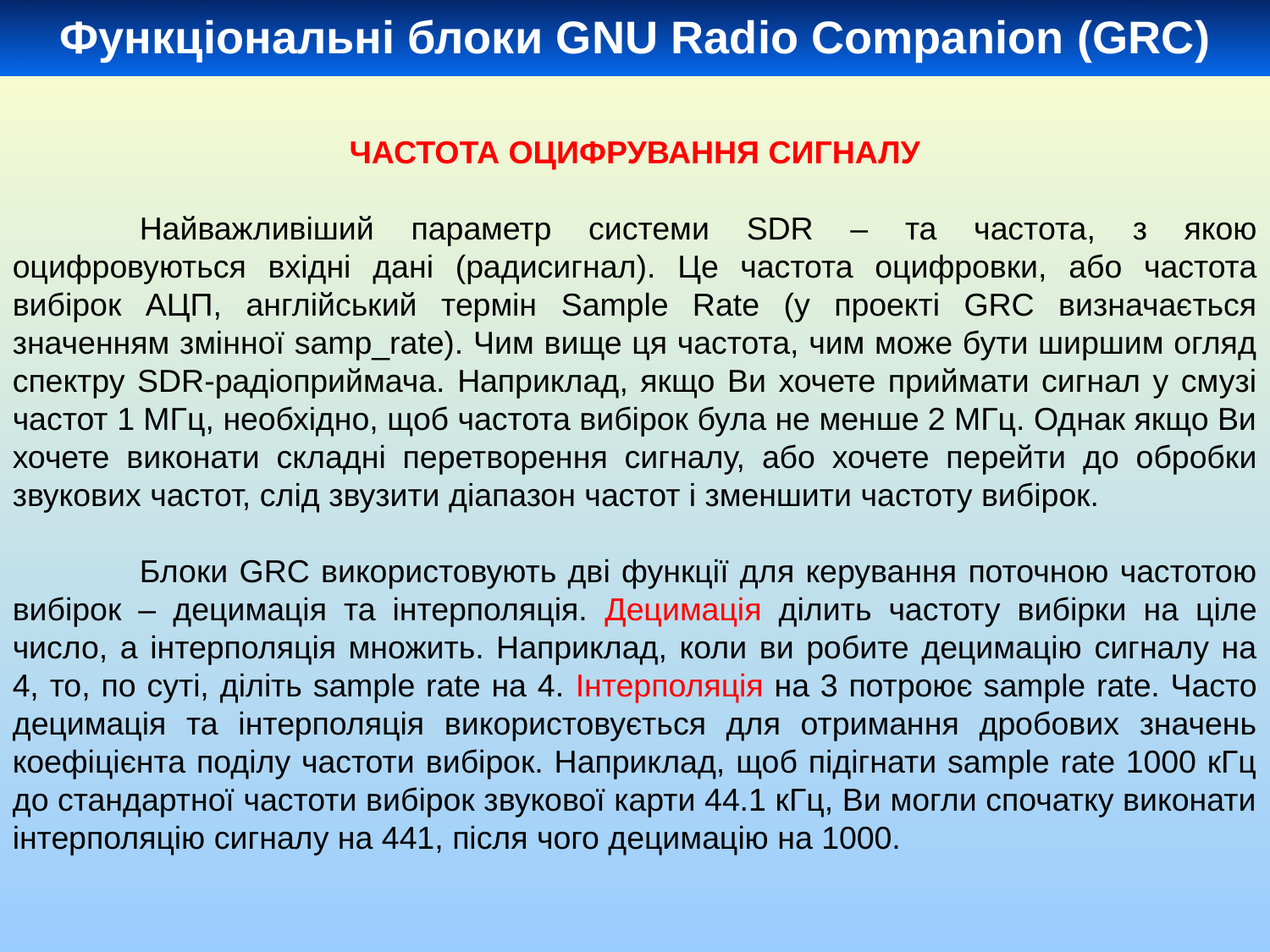

Функціональні блоки GNU Radio Companion (GRC)
ЧАСТОТА ОЦИФРУВАННЯ СИГНАЛУ

	Найважливіший параметр системи SDR – та частота, з якою оцифровуються вхідні дані (радисигнал). Це частота оцифровки, або частота вибірок АЦП, англійський термін Sample Rate (у проекті GRC визначається значенням змінної samp_rate). Чим вище ця частота, чим може бути ширшим огляд спектру SDR-радіоприймача. Наприклад, якщо Ви хочете приймати сигнал у смузі частот 1 МГц, необхідно, щоб частота вибірок була не менше 2 МГц. Однак якщо Ви хочете виконати складні перетворення сигналу, або хочете перейти до обробки звукових частот, слід звузити діапазон частот і зменшити частоту вибірок.

	Блоки GRC використовують дві функції для керування поточною частотою вибірок – децимація та інтерполяція. Децимація ділить частоту вибірки на ціле число, а інтерполяція множить. Наприклад, коли ви робите децимацію сигналу на 4, то, по суті, діліть sample rate на 4. Інтерполяція на 3 потроює sample rate. Часто децимація та інтерполяція використовується для отримання дробових значень коефіцієнта поділу частоти вибірок. Наприклад, щоб підігнати sample rate 1000 кГц до стандартної частоти вибірок звукової карти 44.1 кГц, Ви могли спочатку виконати інтерполяцію сигналу на 441, після чого децимацію на 1000.